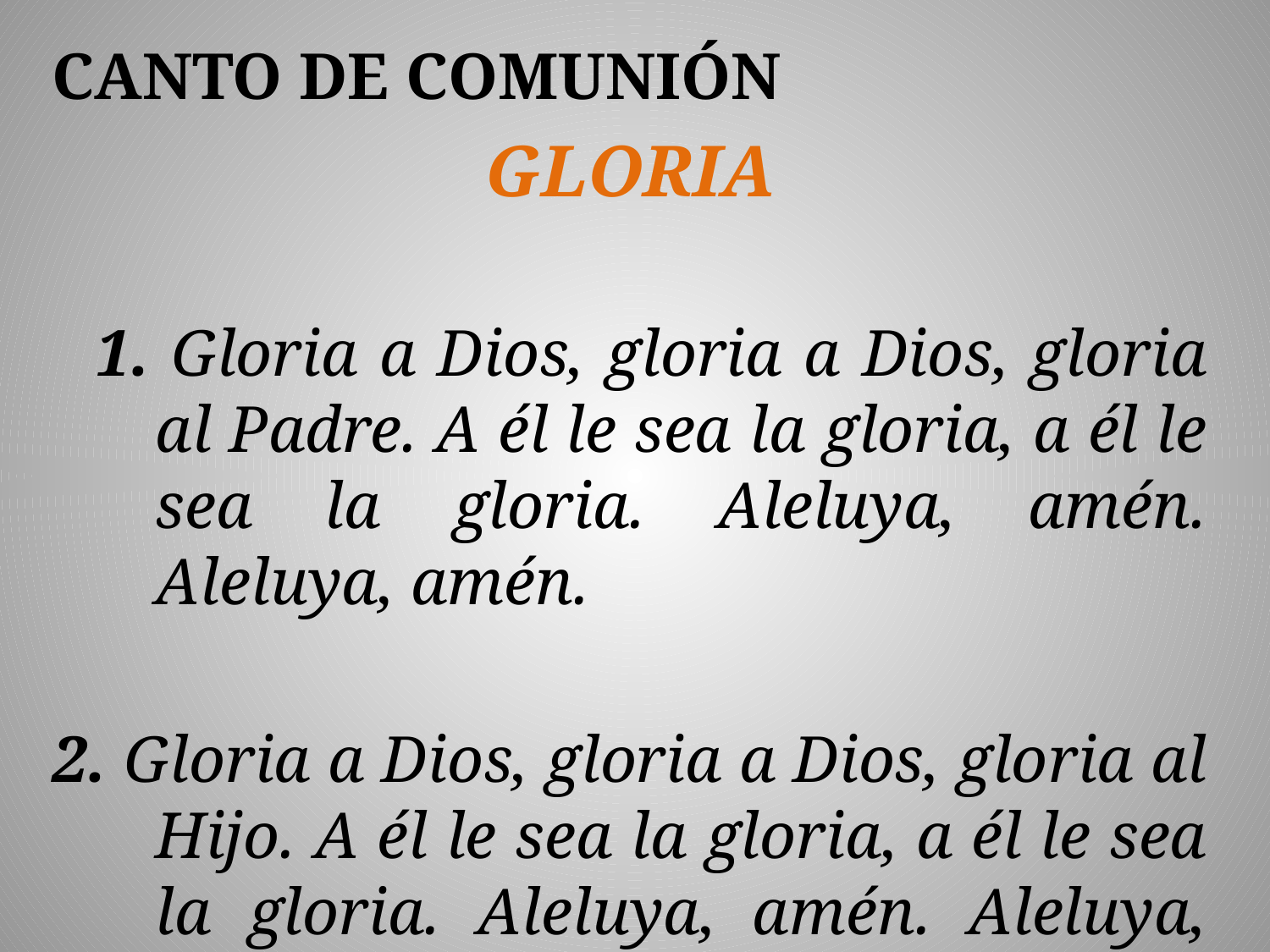

CANTO DE COMUNIÓN
GLORIA

  1. Gloria a Dios, gloria a Dios, gloria al Padre. A él le sea la gloria, a él le sea la gloria. Aleluya, amén. Aleluya, amén.

2. Gloria a Dios, gloria a Dios, gloria al Hijo. A él le sea la gloria, a él le sea la gloria. Aleluya, amén. Aleluya, amén.